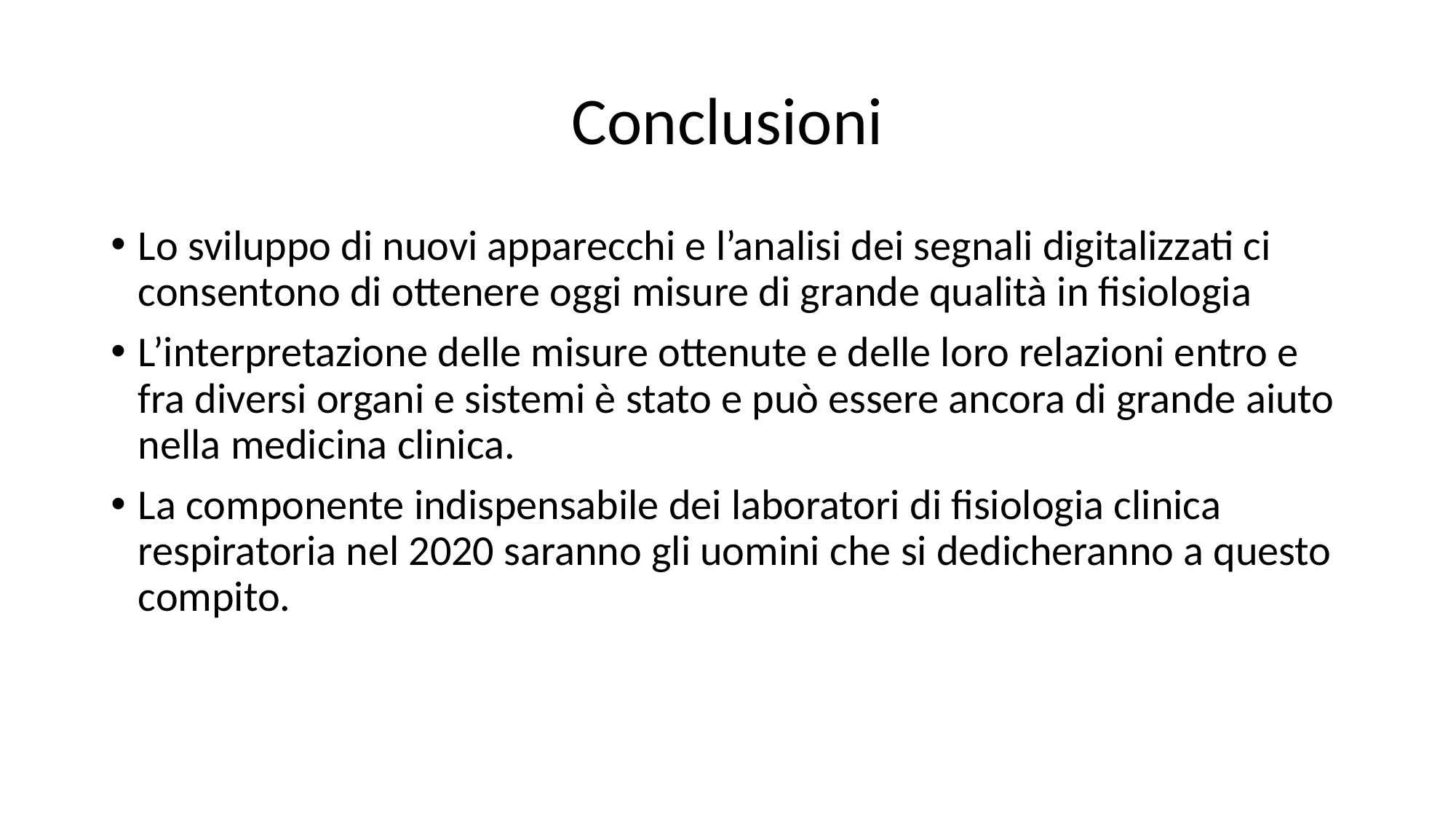

# Conclusioni
Lo sviluppo di nuovi apparecchi e l’analisi dei segnali digitalizzati ci consentono di ottenere oggi misure di grande qualità in fisiologia
L’interpretazione delle misure ottenute e delle loro relazioni entro e fra diversi organi e sistemi è stato e può essere ancora di grande aiuto nella medicina clinica.
La componente indispensabile dei laboratori di fisiologia clinica respiratoria nel 2020 saranno gli uomini che si dedicheranno a questo compito.